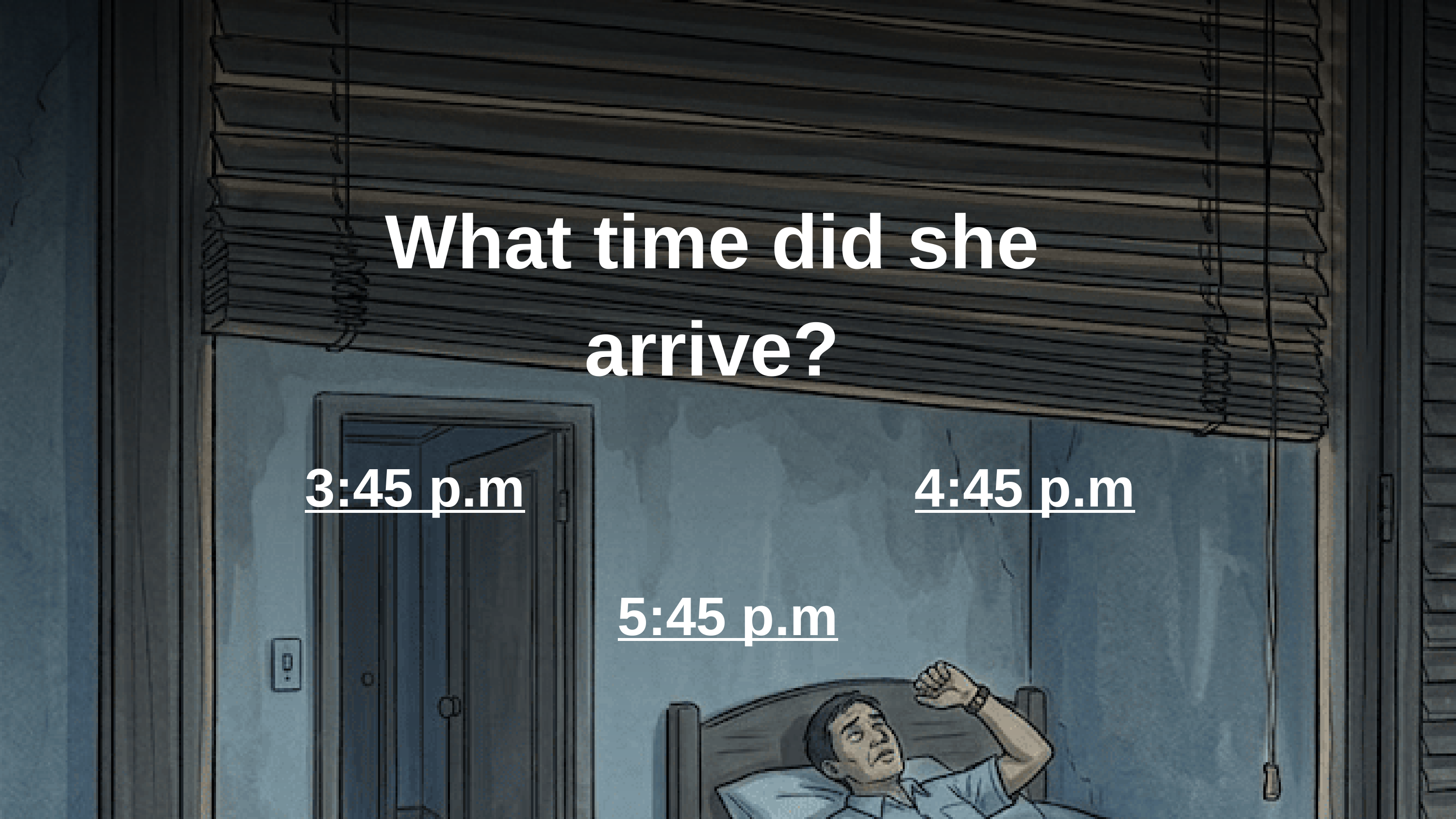

What time did she arrive?
3:45 p.m
4:45 p.m
5:45 p.m